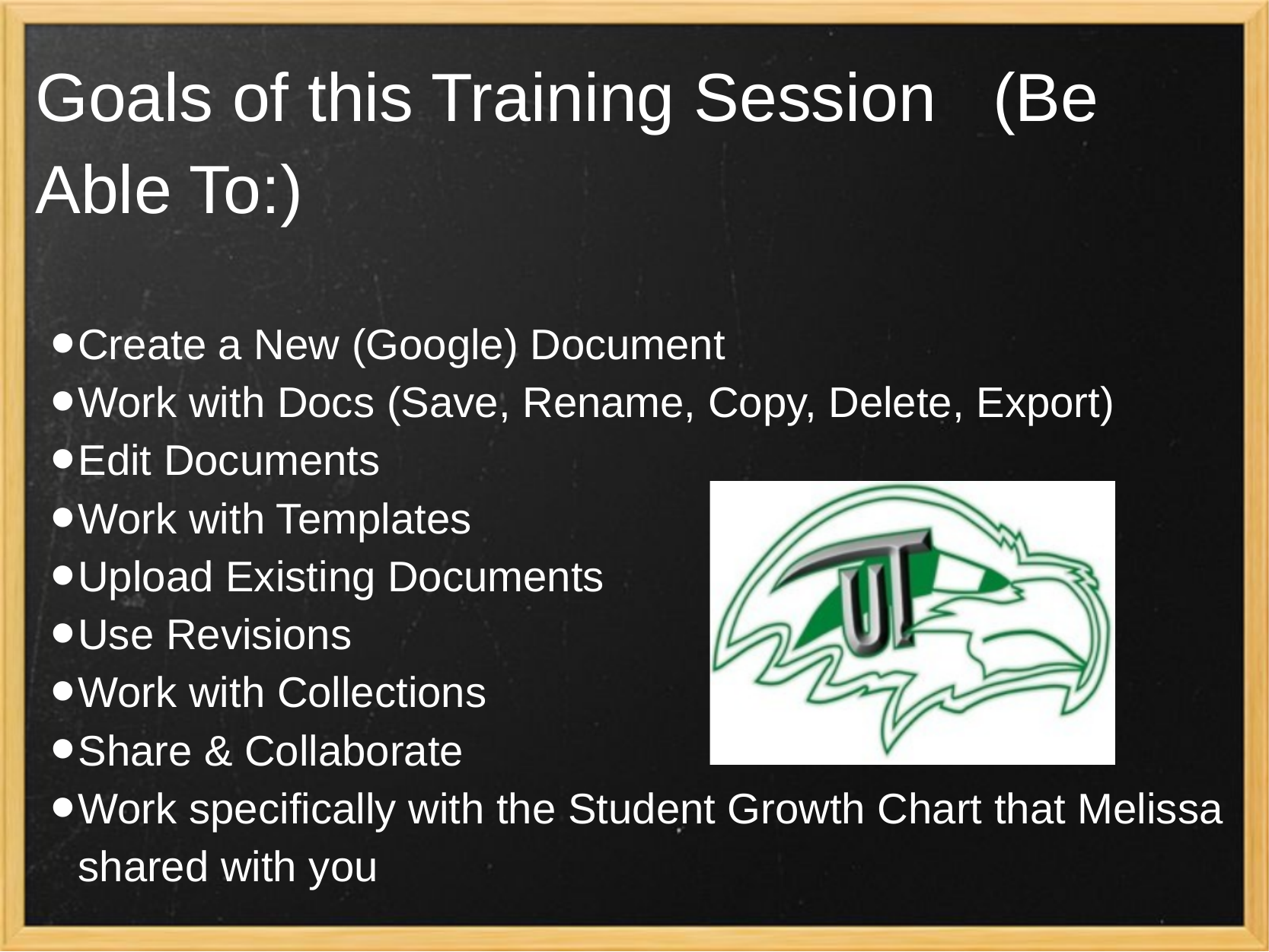

# Goals of this Training Session   (Be Able To:)
Create a New (Google) Document
Work with Docs (Save, Rename, Copy, Delete, Export)
Edit Documents
Work with Templates
Upload Existing Documents
Use Revisions
Work with Collections
Share & Collaborate
Work specifically with the Student Growth Chart that Melissa shared with you